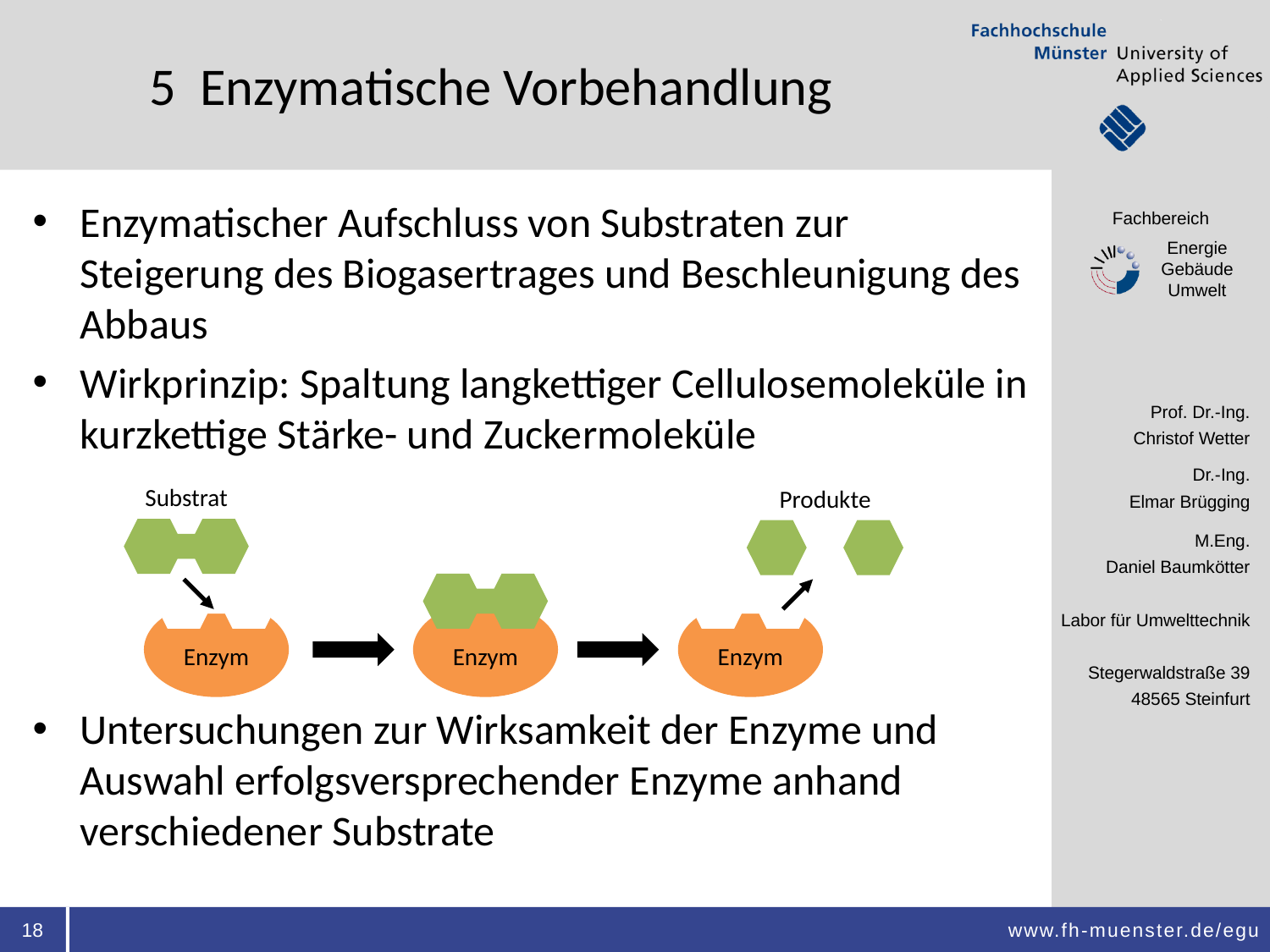

# 5  Enzymatische Vorbehandlung
Enzymatischer Aufschluss von Substraten zur Steigerung des Biogasertrages und Beschleunigung des Abbaus
Wirkprinzip: Spaltung langkettiger Cellulosemoleküle in kurzkettige Stärke- und Zuckermoleküle

Untersuchungen zur Wirksamkeit der Enzyme und Auswahl erfolgsversprechender Enzyme anhand verschiedener Substrate
Substrat
Produkte

Enzym

Enzym

Enzym